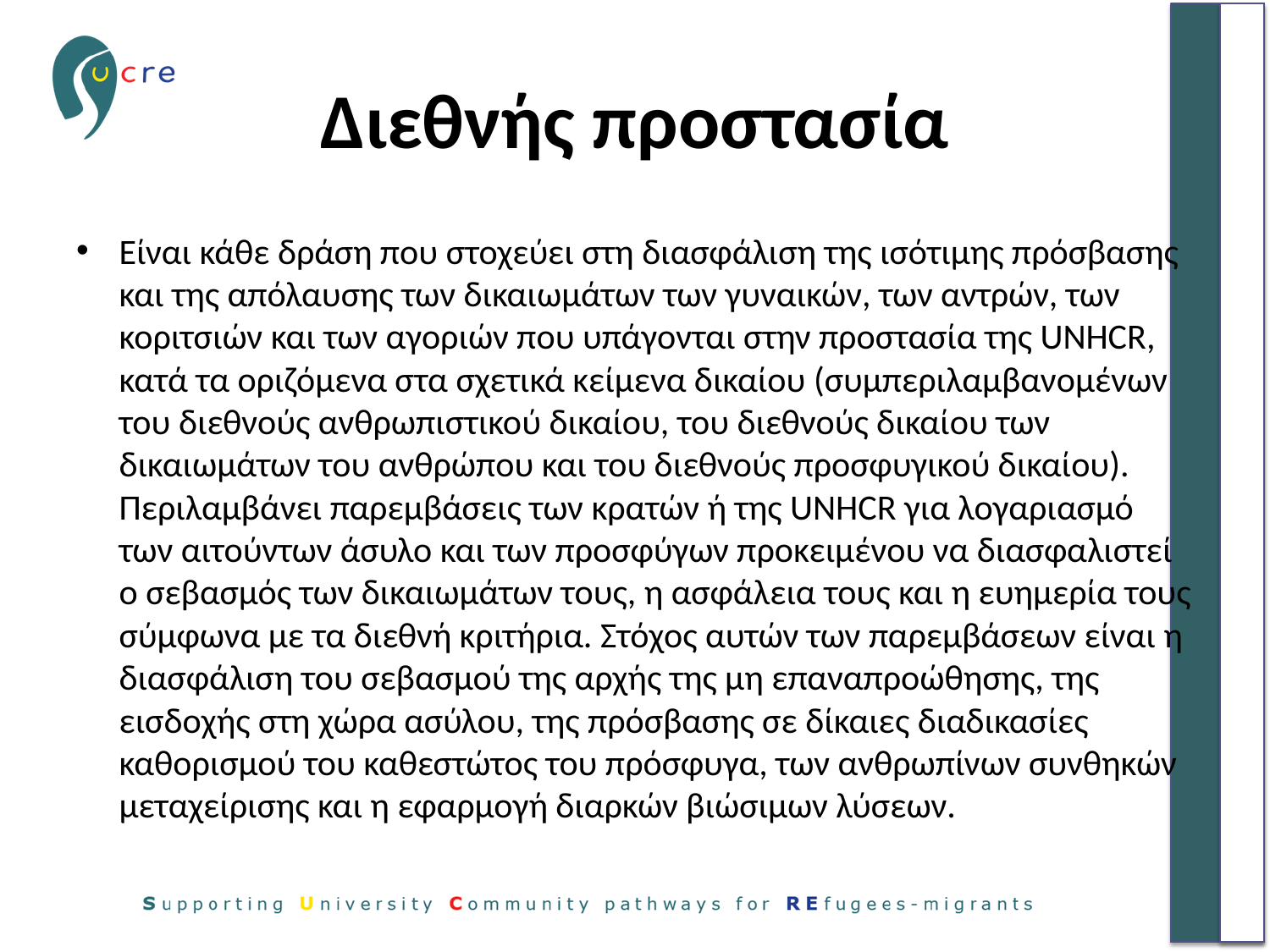

# Διεθνής προστασία
Είναι κάθε δράση που στοχεύει στη διασφάλιση της ισότιμης πρόσβασης και της απόλαυσης των δικαιωμάτων των γυναικών, των αντρών, των κοριτσιών και των αγοριών που υπάγονται στην προστασία της UNHCR, κατά τα οριζόμενα στα σχετικά κείμενα δικαίου (συμπεριλαμβανομένων του διεθνούς ανθρωπιστικού δικαίου, του διεθνούς δικαίου των δικαιωμάτων του ανθρώπου και του διεθνούς προσφυγικού δικαίου). Περιλαμβάνει παρεμβάσεις των κρατών ή της UNHCR για λογαριασμό των αιτούντων άσυλο και των προσφύγων προκειμένου να διασφαλιστεί ο σεβασμός των δικαιωμάτων τους, η ασφάλεια τους και η ευημερία τους σύμφωνα με τα διεθνή κριτήρια. Στόχος αυτών των παρεμβάσεων είναι η διασφάλιση του σεβασμού της αρχής της μη επαναπροώθησης, της εισδοχής στη χώρα ασύλου, της πρόσβασης σε δίκαιες διαδικασίες καθορισμού του καθεστώτος του πρόσφυγα, των ανθρωπίνων συνθηκών μεταχείρισης και η εφαρμογή διαρκών βιώσιμων λύσεων.